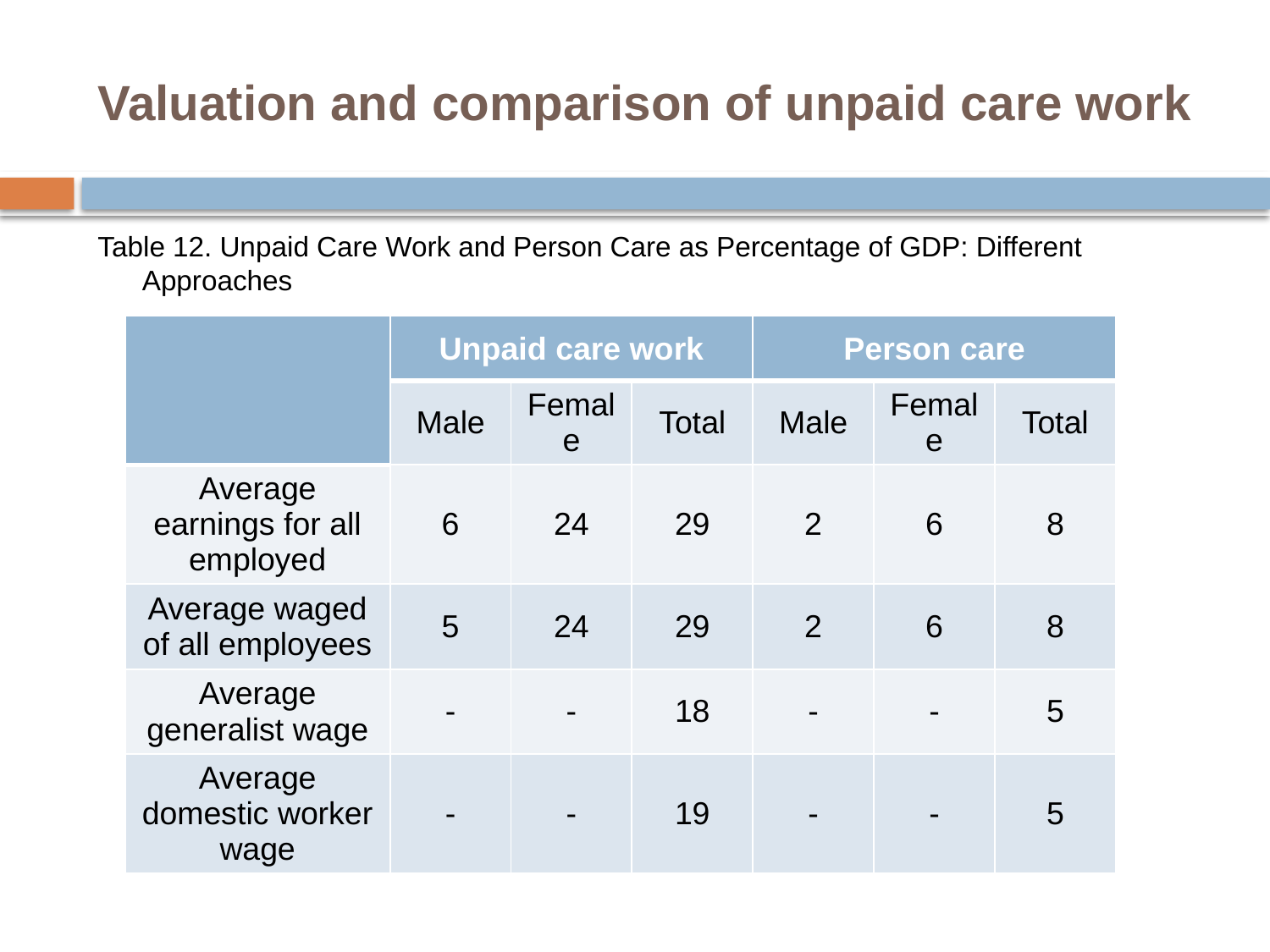

# Valuation and comparison of unpaid care work
Table 12. Unpaid Care Work and Person Care as Percentage of GDP: Different Approaches
|  | Unpaid care work |  |  | Person care |  |  |
| --- | --- | --- | --- | --- | --- | --- |
|  | Male | Female | Total | Male | Female | Total |
| Average earnings for all employed | 6 | 24 | 29 | 2 | 6 | 8 |
| Average waged of all employees | 5 | 24 | 29 | 2 | 6 | 8 |
| Average generalist wage | - | - | 18 | - | - | 5 |
| Average domestic worker wage | - | - | 19 | - | - | 5 |